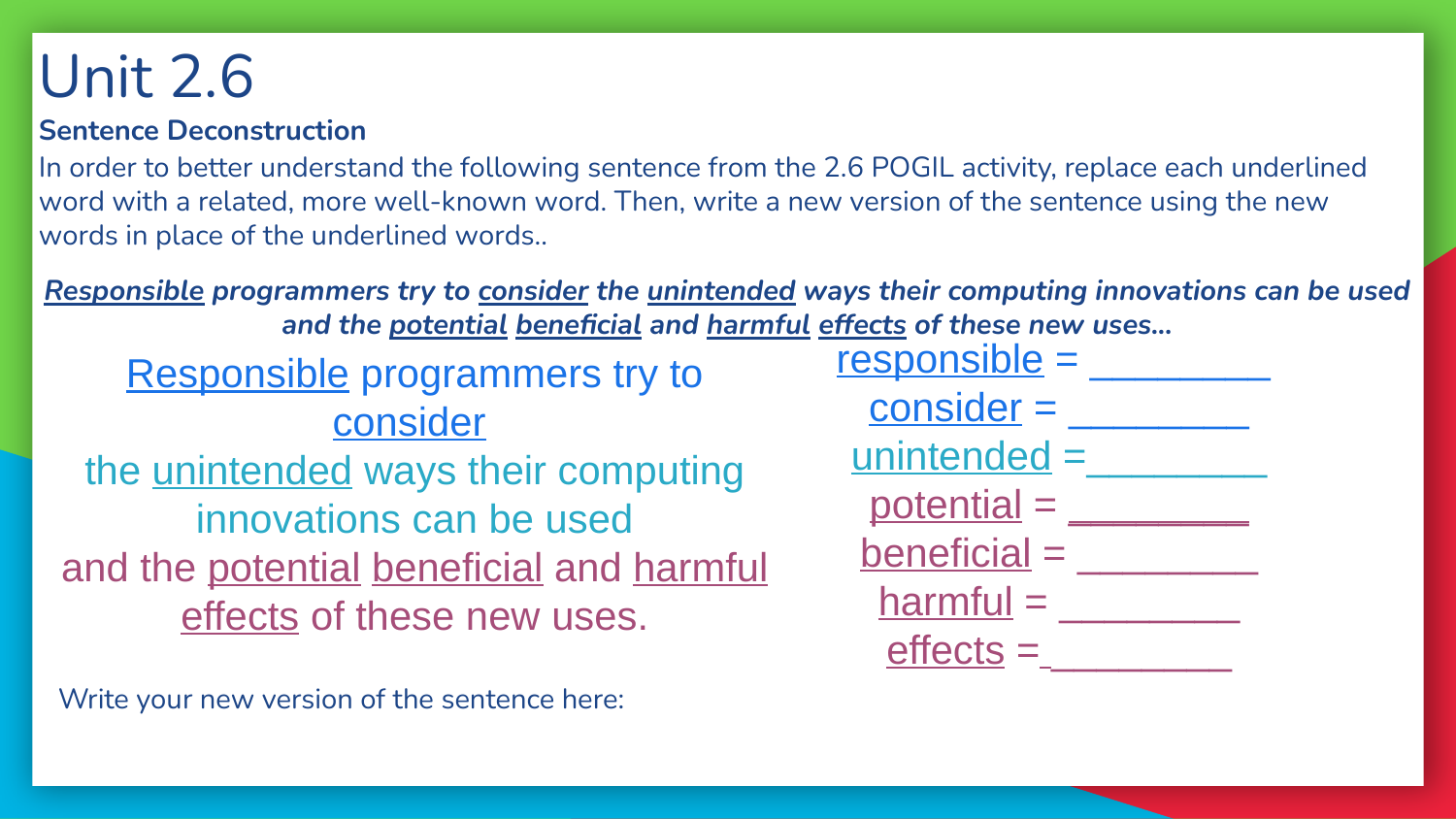

# Unit 2.6

Sentence Deconstruction

In order to better understand the following sentence from the 2.6 POGIL activity, replace each underlined word with a related, more well-known word. Then, write a new version of the sentence using the new words in place of the underlined words..

Responsible programmers try to consider the unintended ways their computing innovations can be used and the potential beneficial and harmful effects of these new uses...

responsible = ________
consider = ________
unintended =________
potential = ________
beneficial = ________
harmful = ________
effects = ________
Responsible programmers try to consider
the unintended ways their computing innovations can be used
and the potential beneficial and harmful effects of these new uses.
Write your new version of the sentence here: